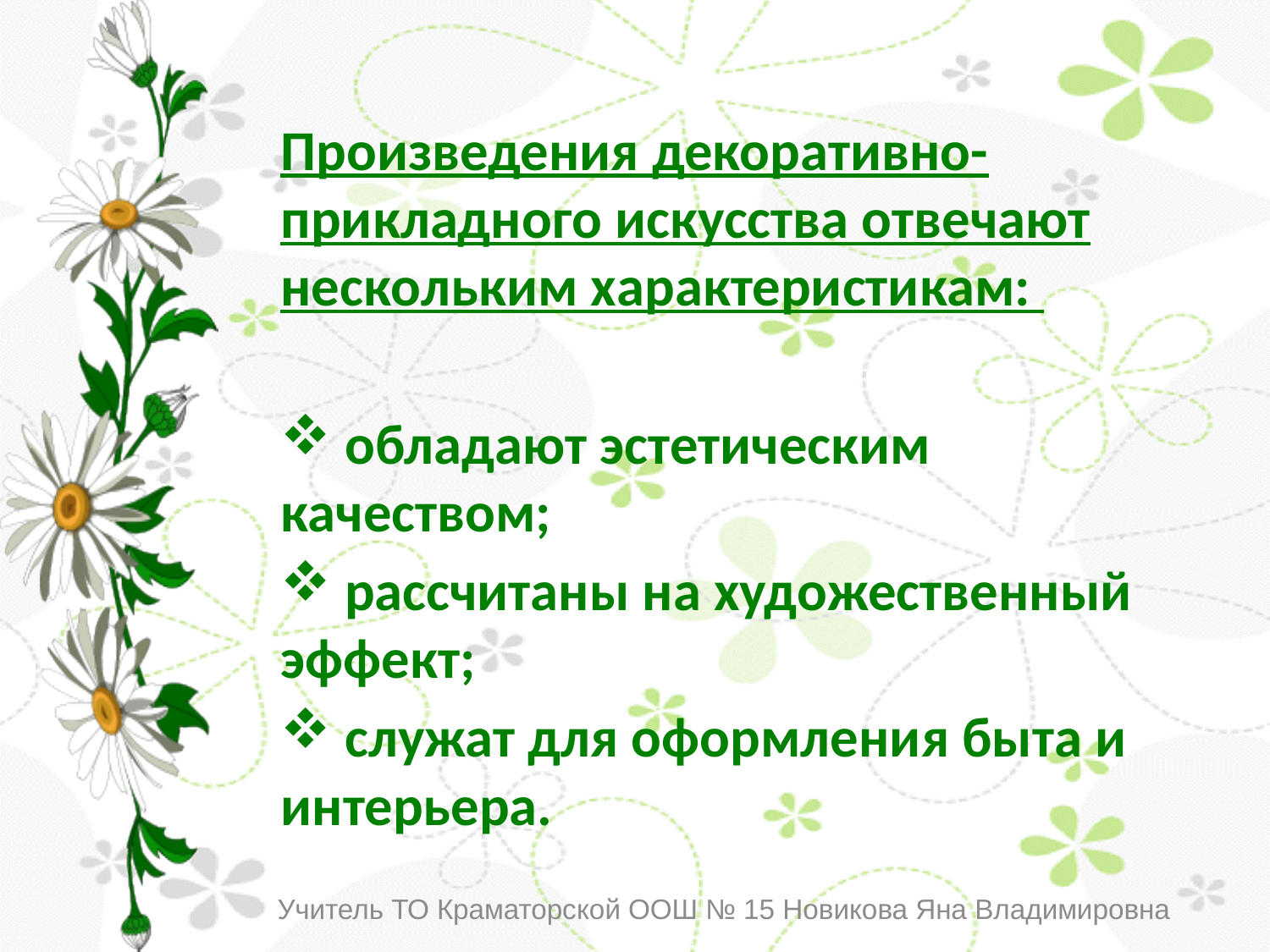

Произведения декоративно-прикладного искусства отвечают нескольким характеристикам:

 обладают эстетическим качеством;
 рассчитаны на художественный эффект;
 служат для оформления быта и интерьера.
Учитель ТО Краматорской ООШ № 15 Новикова Яна Владимировна